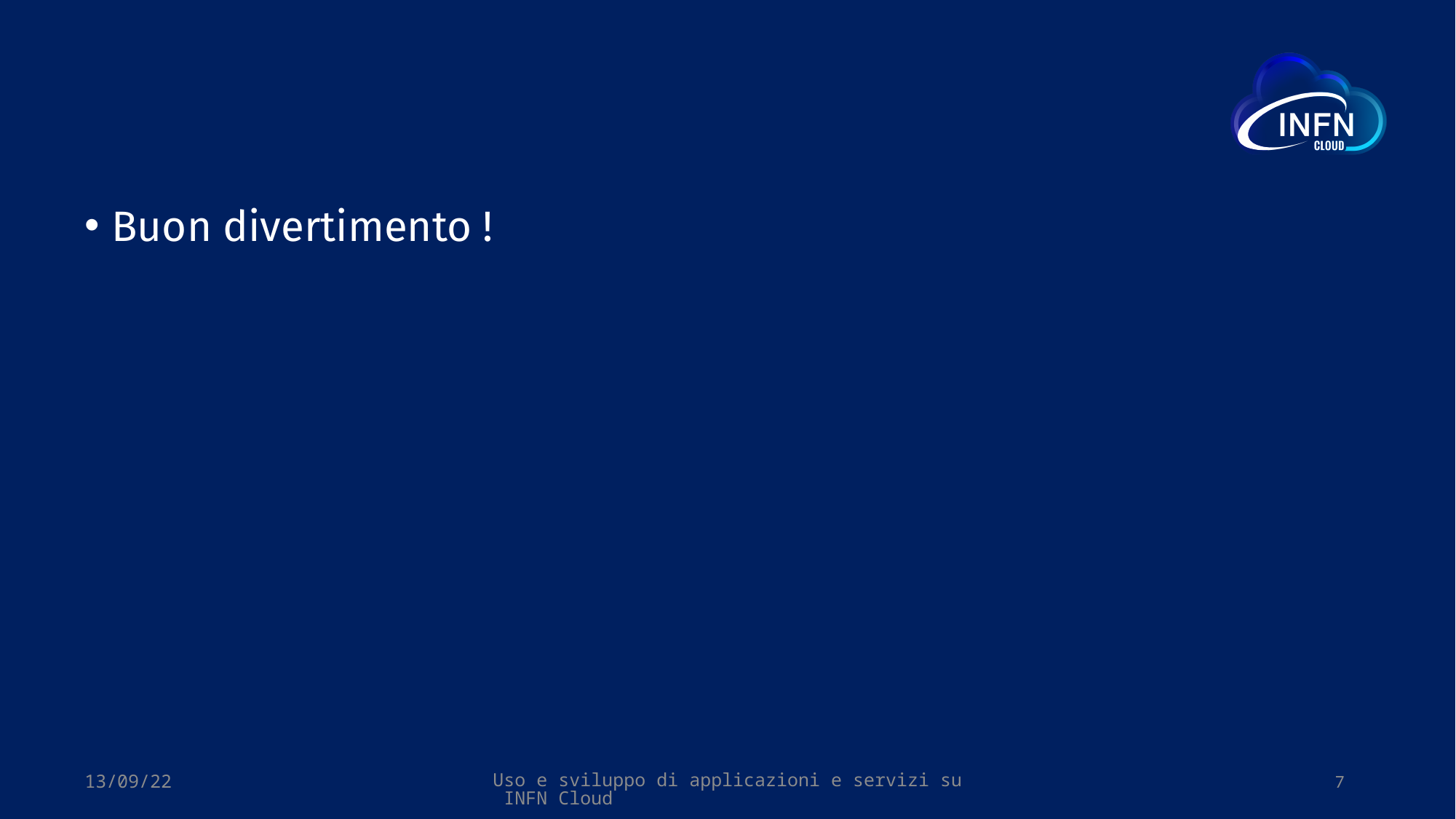

#
Buon divertimento !
13/09/22
Uso e sviluppo di applicazioni e servizi su INFN Cloud
7